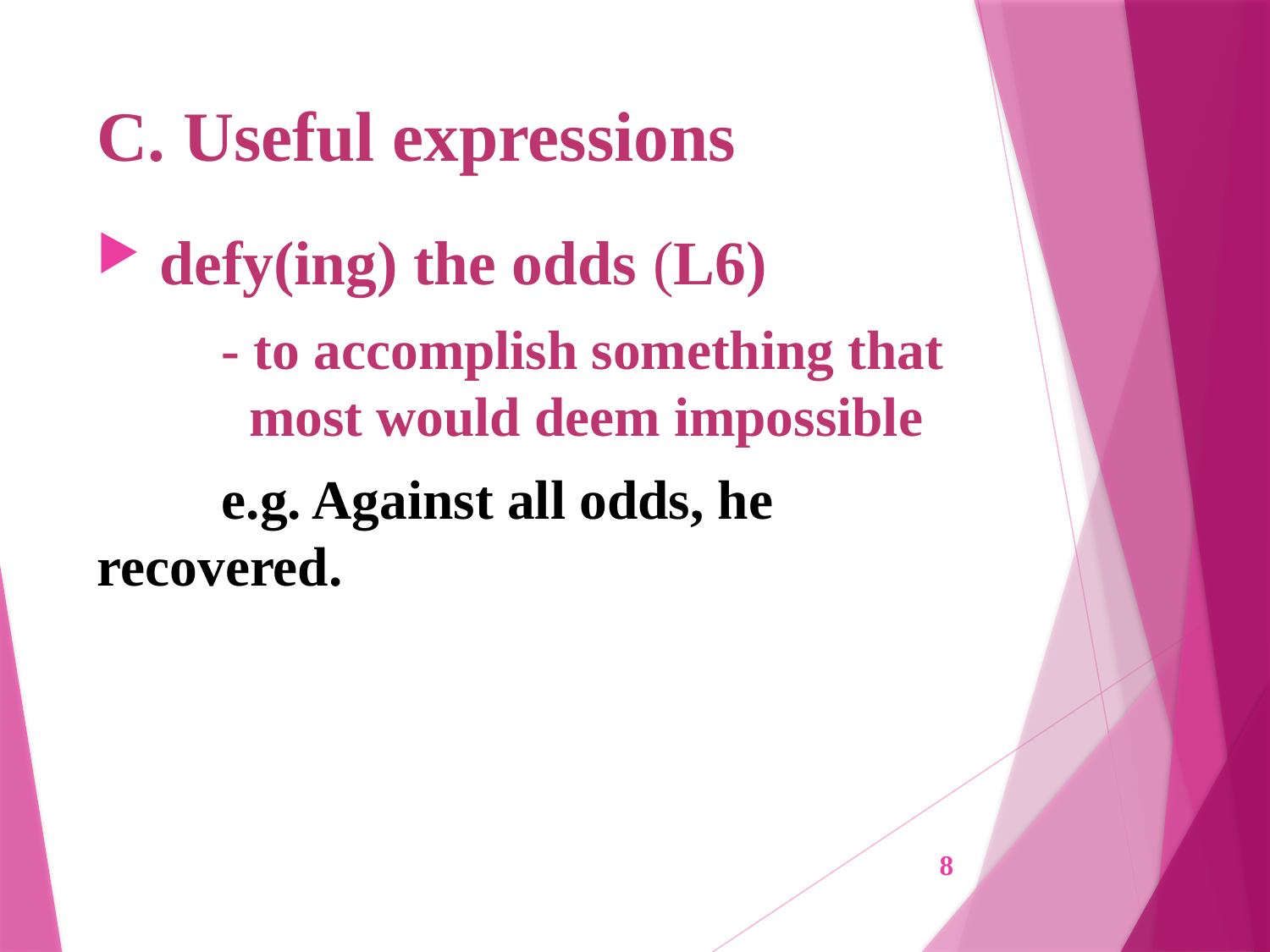

# C. Useful expressions
 defy(ing) the odds (L6)
	- to accomplish something that 	    		  most would deem impossible
	e.g. Against all odds, he recovered.

8